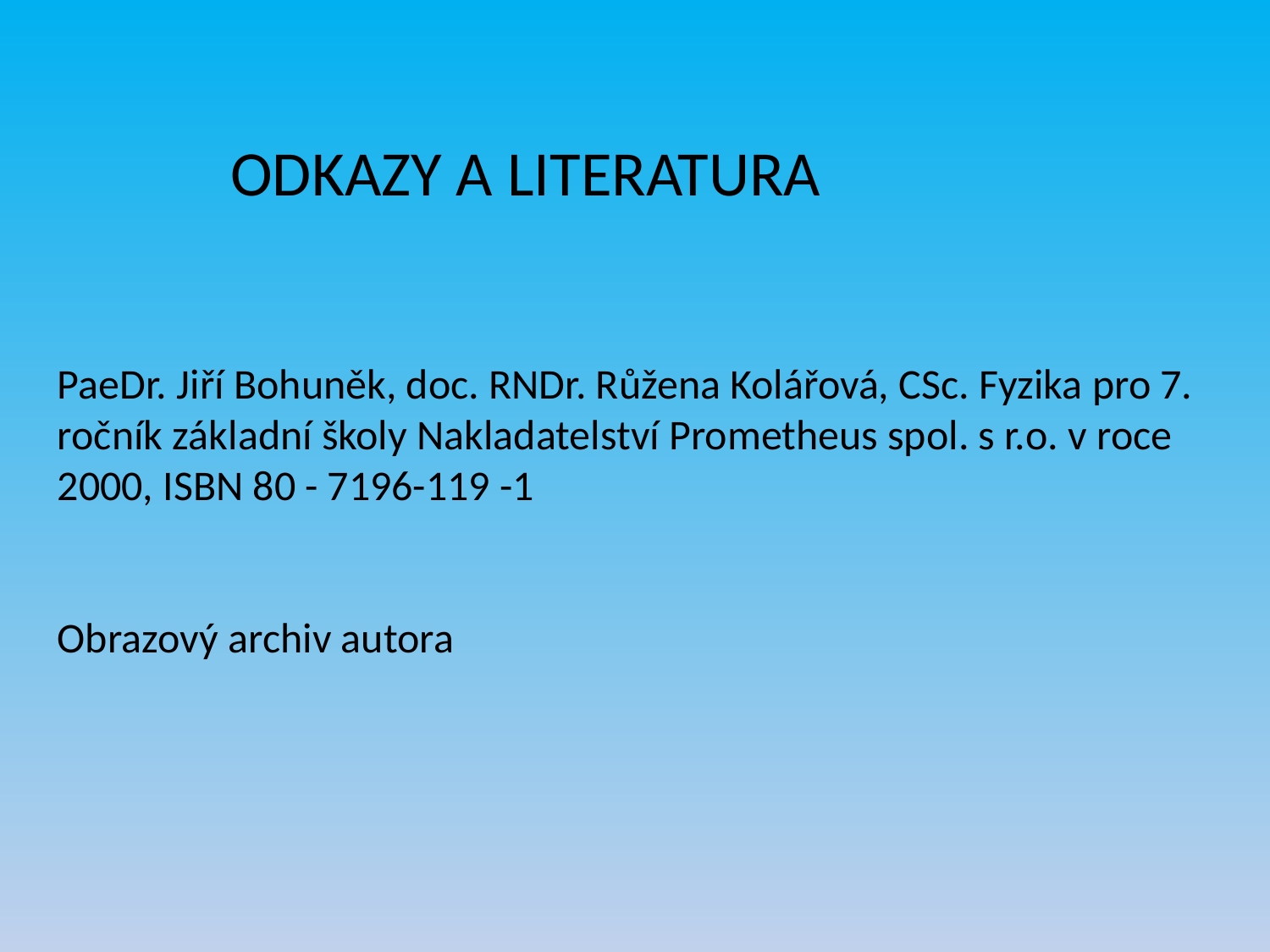

ODKAZY A LITERATURA

PaeDr. Jiří Bohuněk, doc. RNDr. Růžena Kolářová, CSc. Fyzika pro 7. ročník základní školy Nakladatelství Prometheus spol. s r.o. v roce  2000, ISBN 80 - 7196-119 -1

Obrazový archiv autora